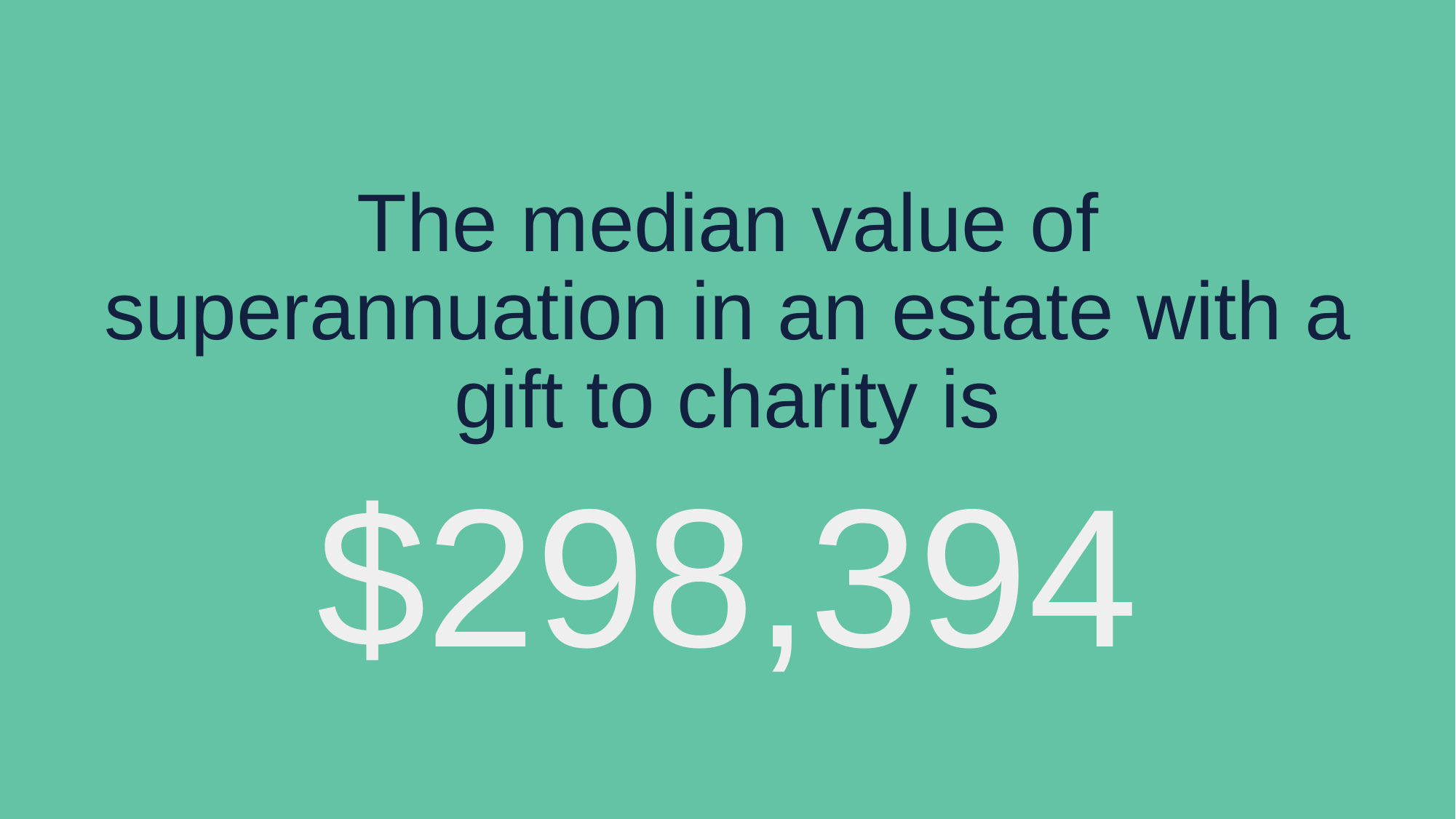

# The median value of superannuation in an estate with a gift to charity is
$298,394